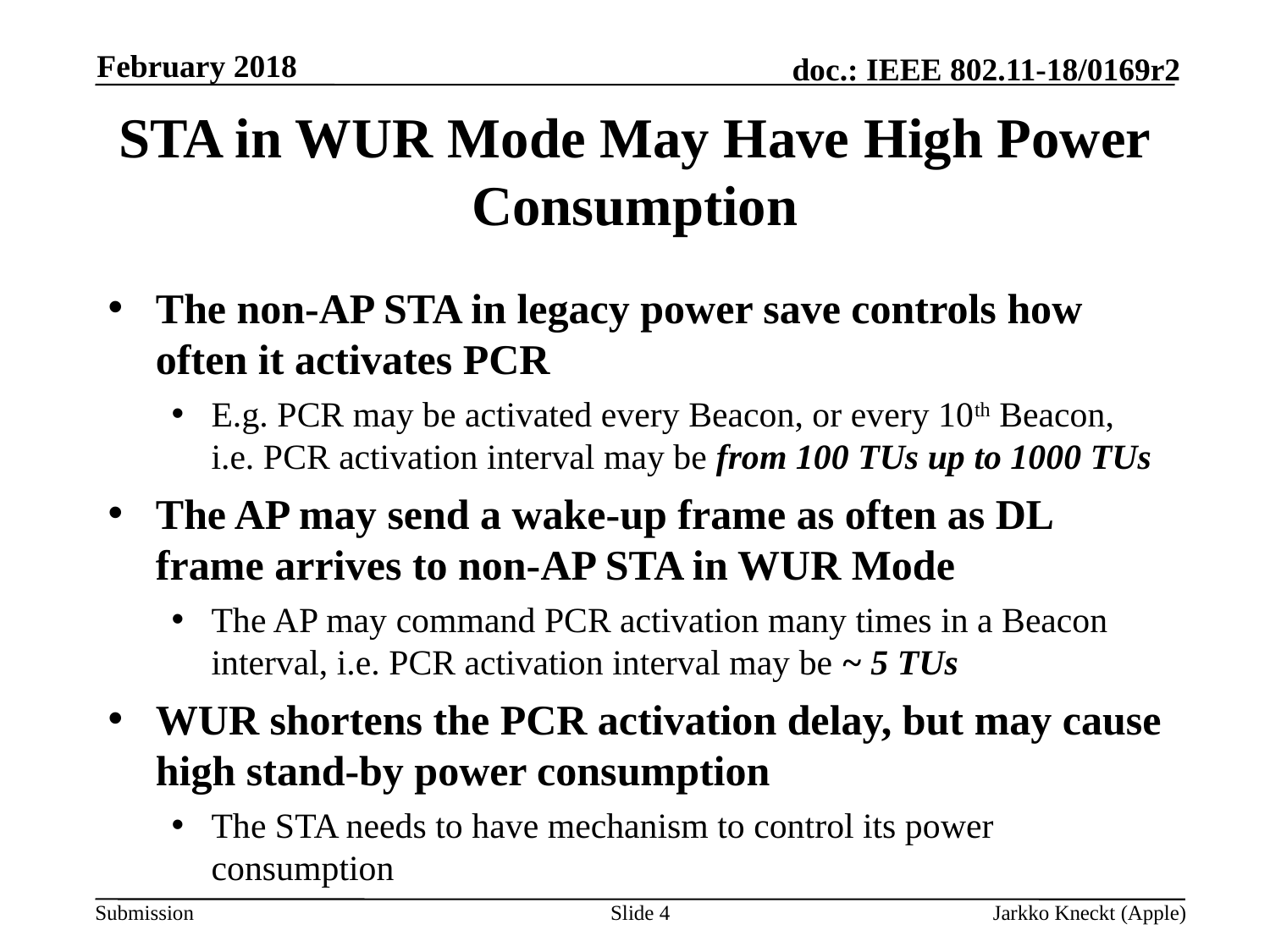

February 2018
# STA in WUR Mode May Have High Power Consumption
The non-AP STA in legacy power save controls how often it activates PCR
E.g. PCR may be activated every Beacon, or every 10th Beacon, i.e. PCR activation interval may be from 100 TUs up to 1000 TUs
The AP may send a wake-up frame as often as DL frame arrives to non-AP STA in WUR Mode
The AP may command PCR activation many times in a Beacon interval, i.e. PCR activation interval may be ~ 5 TUs
WUR shortens the PCR activation delay, but may cause high stand-by power consumption
The STA needs to have mechanism to control its power consumption

Slide 4
Jarkko Kneckt (Apple)